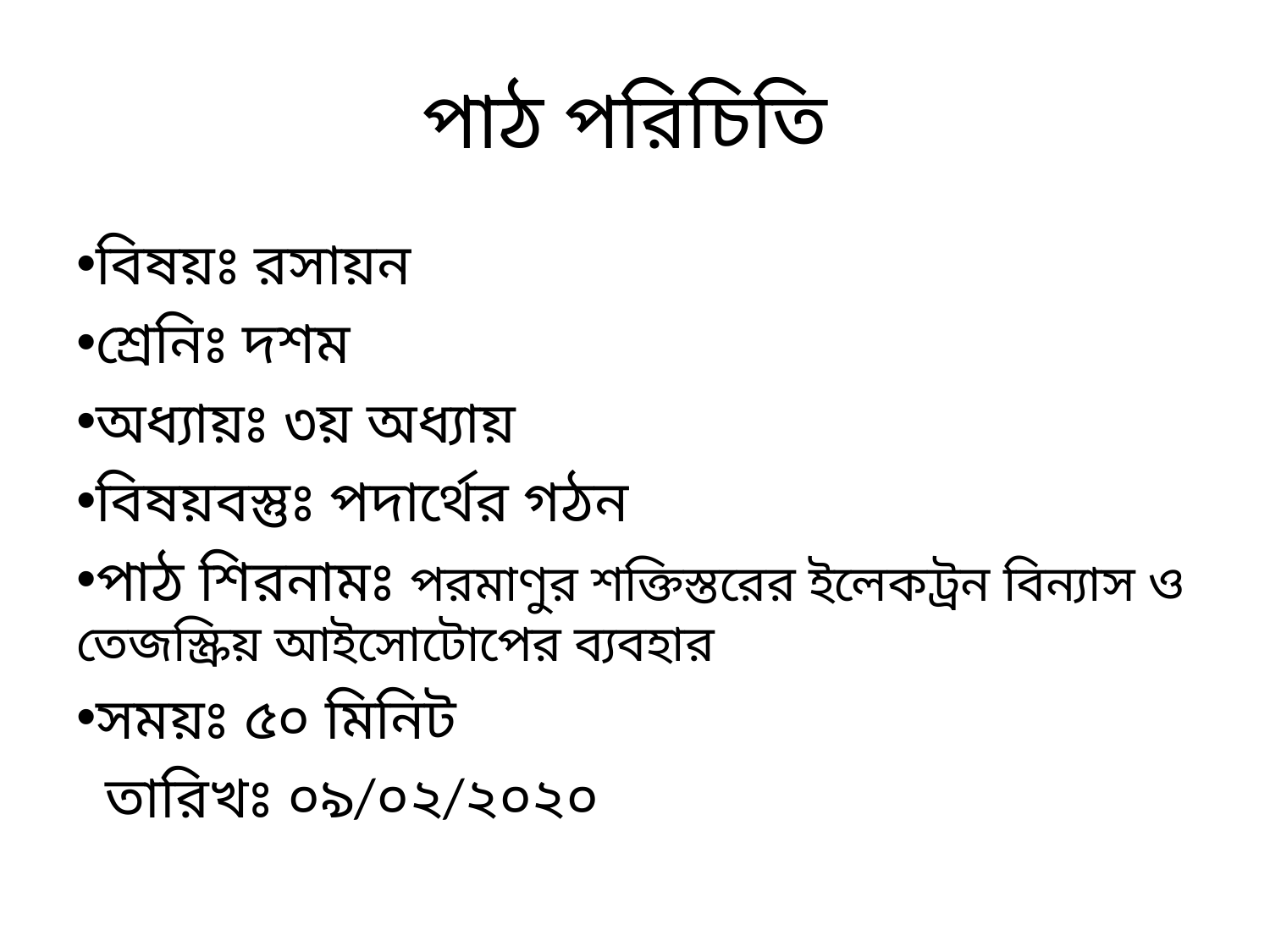

# পাঠ পরিচিতি
বিষয়ঃ রসায়ন
শ্রেনিঃ দশম
অধ্যায়ঃ ৩য় অধ্যায়
বিষয়বস্তুঃ পদার্থের গঠন
পাঠ শিরনামঃ পরমাণুর শক্তিস্তরের ইলেকট্রন বিন্যাস ও তেজস্ক্রিয় আইসোটোপের ব্যবহার
সময়ঃ ৫০ মিনিট
  তারিখঃ ০৯/০২/২০২০